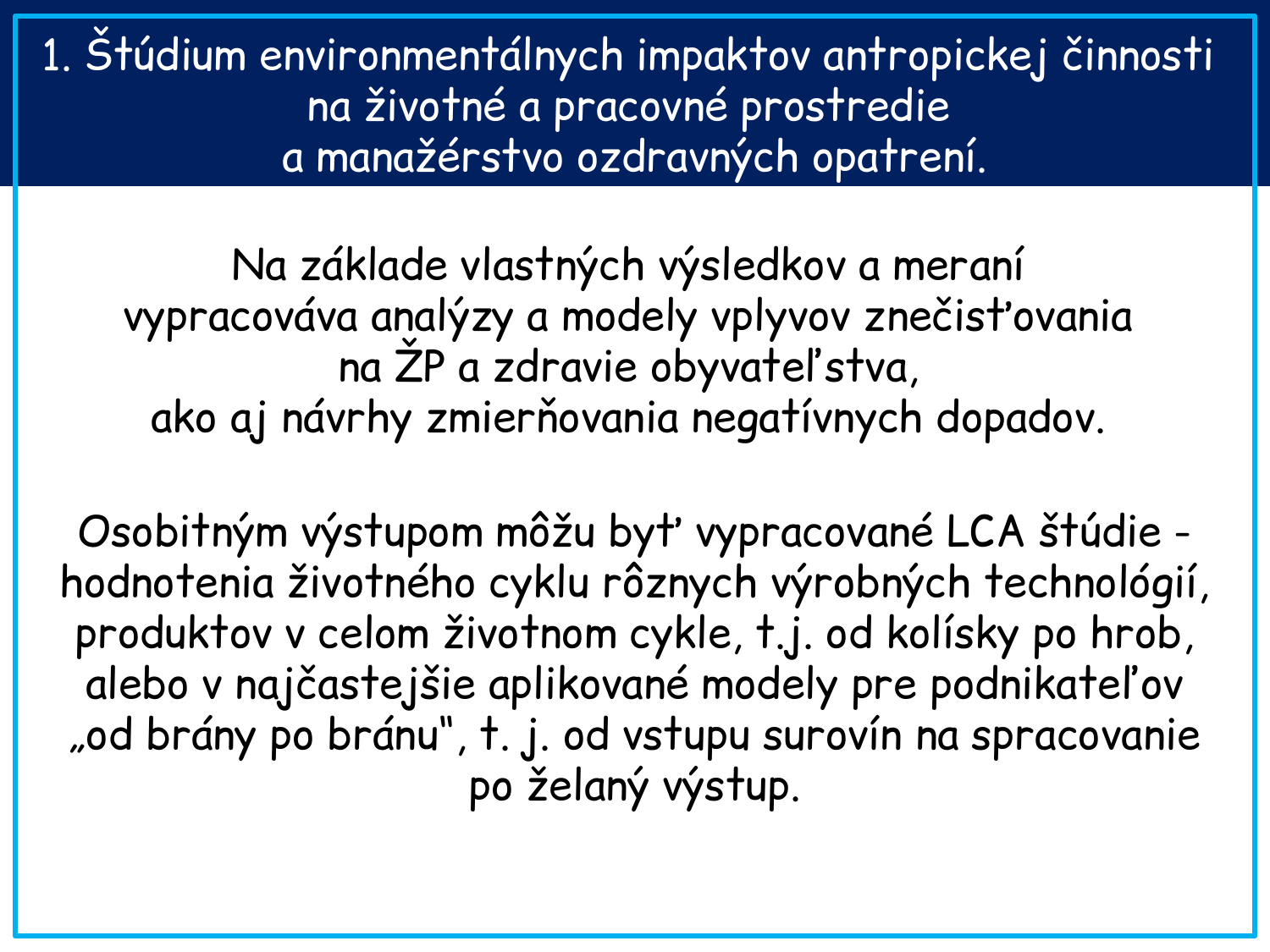

# 1. Štúdium environmentálnych impaktov antropickej činnosti na životné a pracovné prostredie a manažérstvo ozdravných opatrení.

Na základe vlastných výsledkov a meraní
vypracováva analýzy a modely vplyvov znečisťovania
na ŽP a zdravie obyvateľstva,
ako aj návrhy zmierňovania negatívnych dopadov.
Osobitným výstupom môžu byť vypracované LCA štúdie - hodnotenia životného cyklu rôznych výrobných technológií, produktov v celom životnom cykle, t.j. od kolísky po hrob, alebo v najčastejšie aplikované modely pre podnikateľov „od brány po bránu“, t. j. od vstupu surovín na spracovanie po želaný výstup.